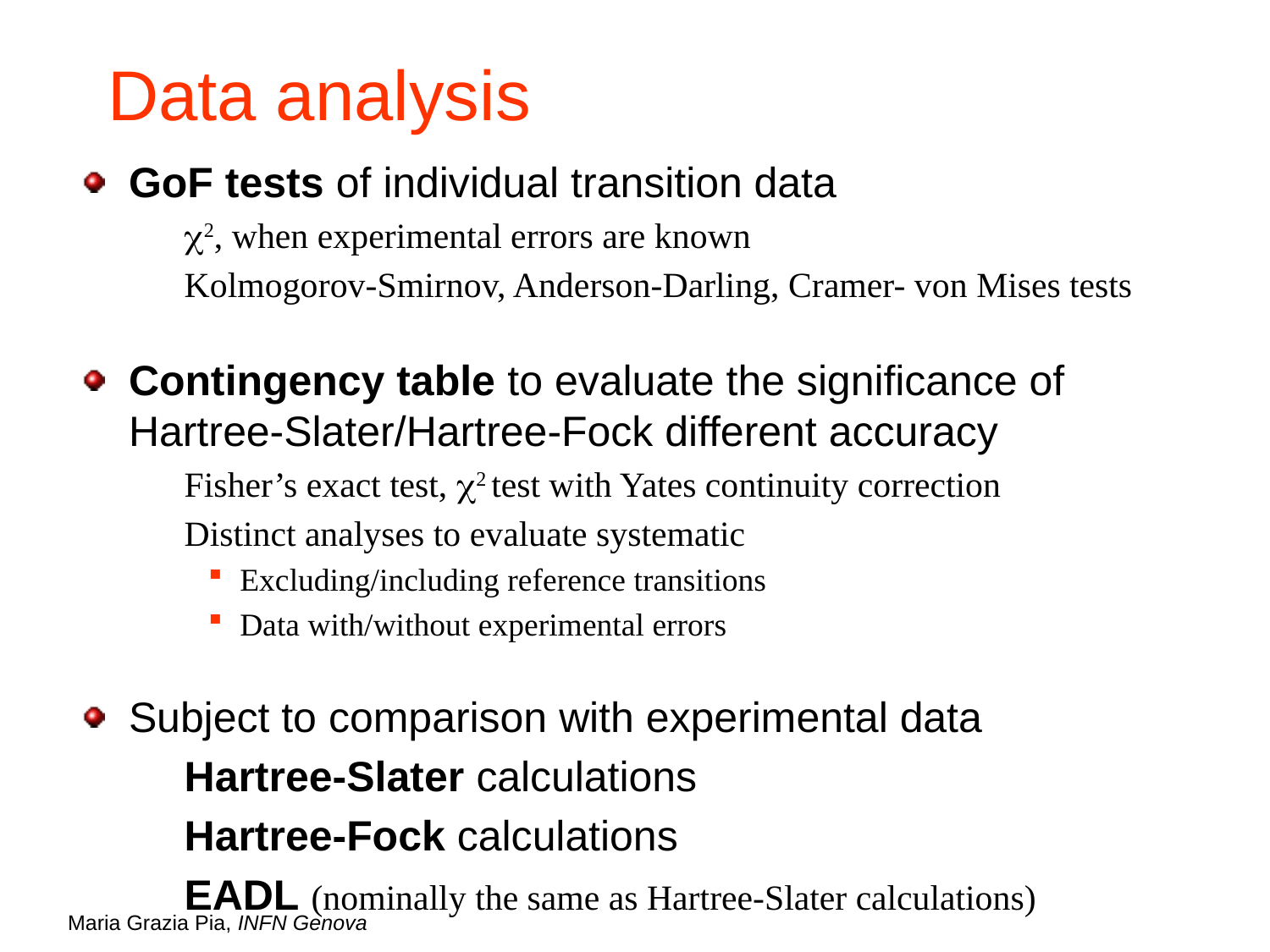

# Data analysis
GoF tests of individual transition data
χ2, when experimental errors are known
Kolmogorov-Smirnov, Anderson-Darling, Cramer- von Mises tests

Contingency table to evaluate the significance of Hartree-Slater/Hartree-Fock different accuracy
Fisher’s exact test, χ2 test with Yates continuity correction
Distinct analyses to evaluate systematic
Excluding/including reference transitions
Data with/without experimental errors

Subject to comparison with experimental data
Hartree-Slater calculations
Hartree-Fock calculations
EADL (nominally the same as Hartree-Slater calculations)